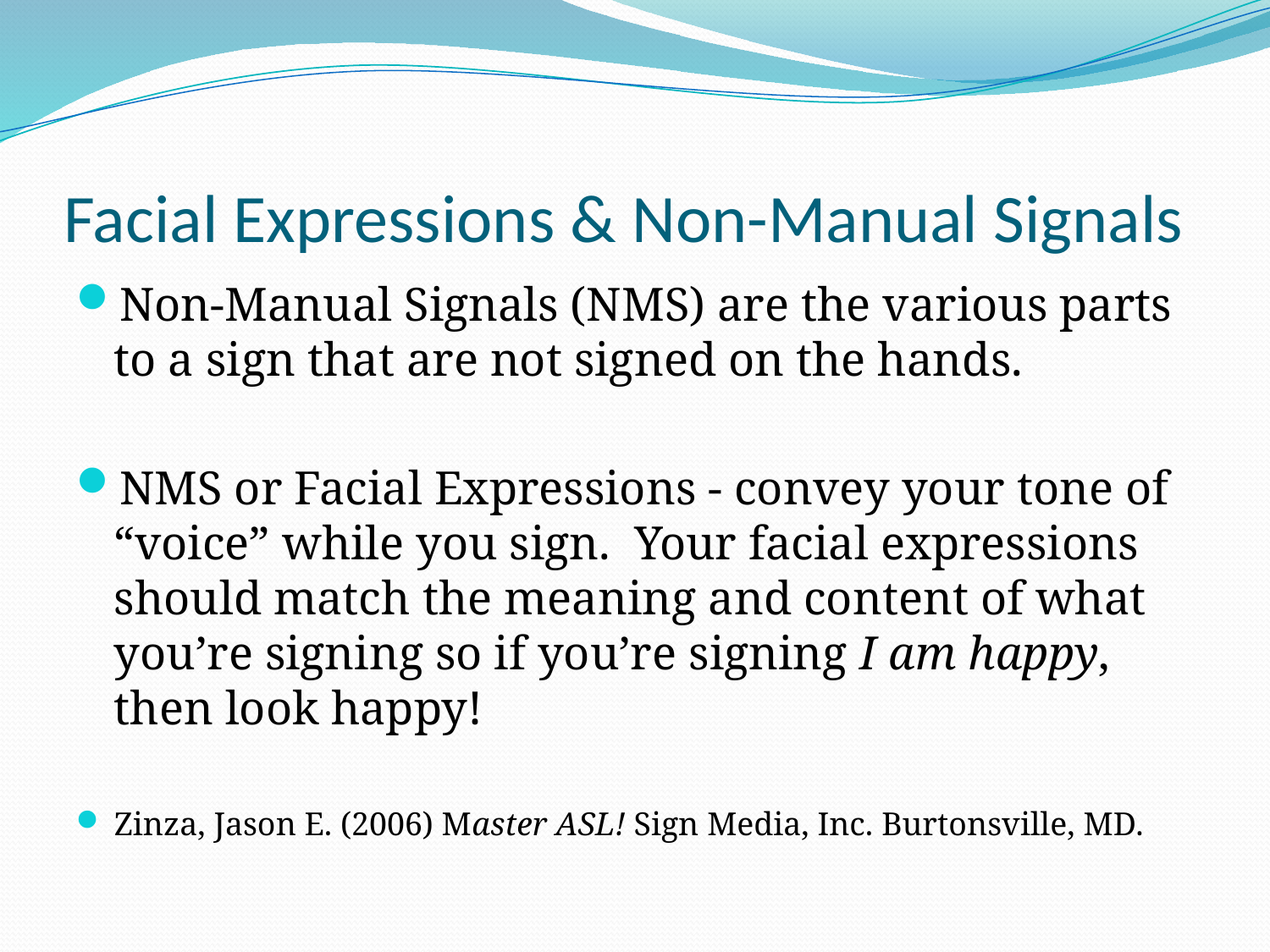

# Facial Expressions & Non-Manual Signals
Non-Manual Signals (NMS) are the various parts to a sign that are not signed on the hands.

NMS or Facial Expressions - convey your tone of “voice” while you sign.  Your facial expressions should match the meaning and content of what you’re signing so if you’re signing I am happy, then look happy!

Zinza, Jason E. (2006) Master ASL! Sign Media, Inc. Burtonsville, MD.